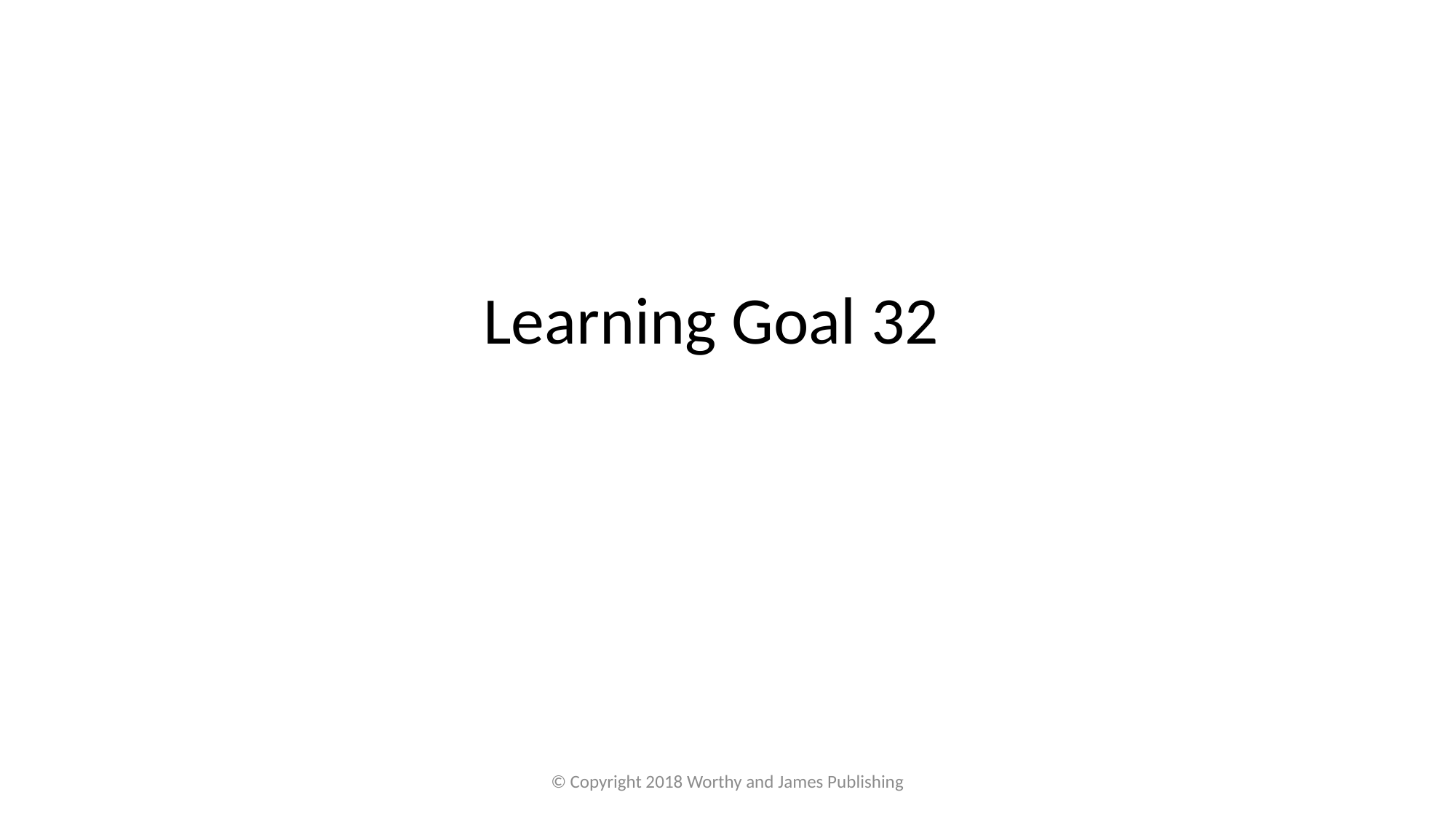

# Learning Goal 32
© Copyright 2018 Worthy and James Publishing